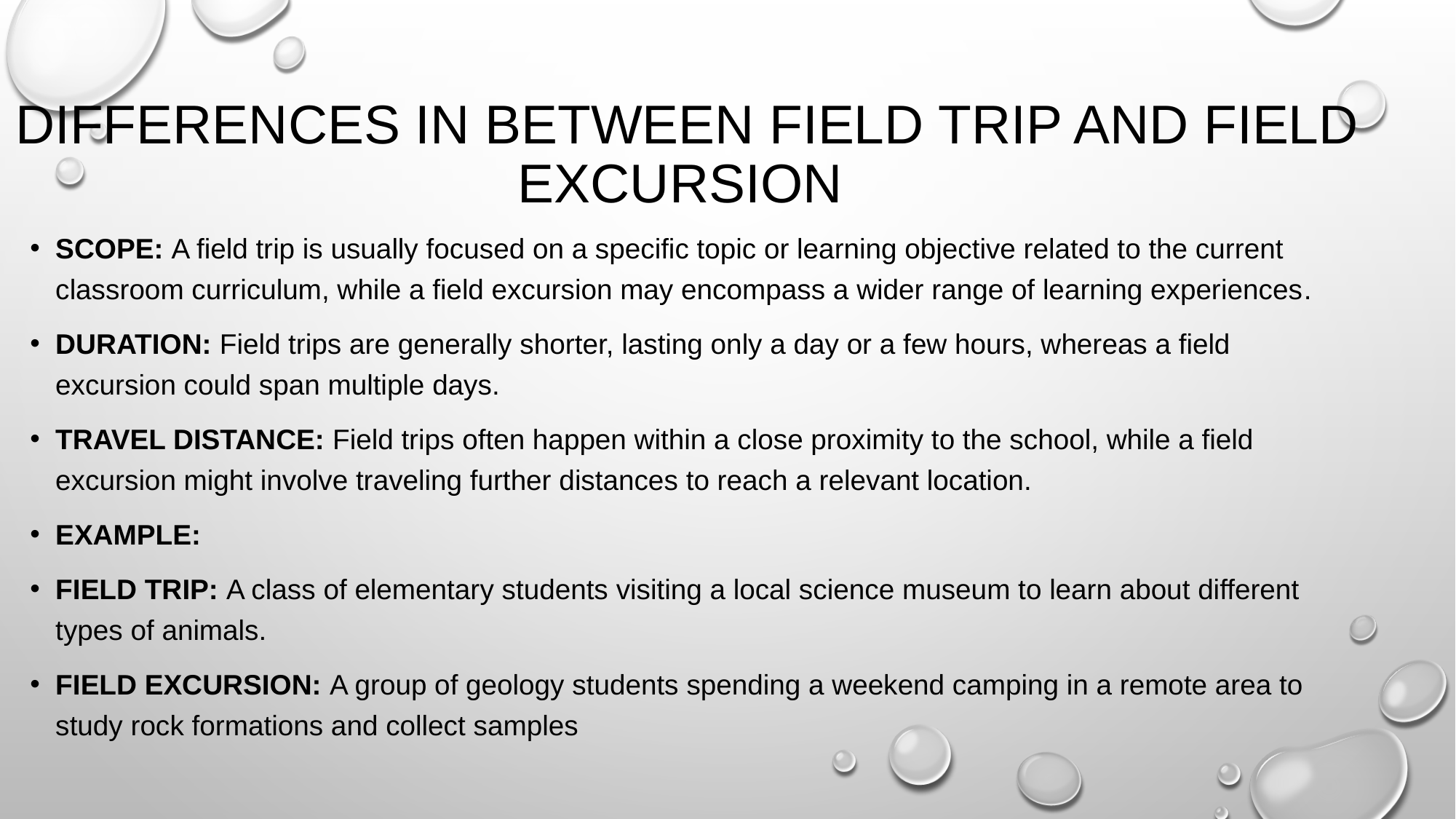

# Differences in between field trip and field excursion
Scope: A field trip is usually focused on a specific topic or learning objective related to the current classroom curriculum, while a field excursion may encompass a wider range of learning experiences.
Duration: Field trips are generally shorter, lasting only a day or a few hours, whereas a field excursion could span multiple days.
Travel Distance: Field trips often happen within a close proximity to the school, while a field excursion might involve traveling further distances to reach a relevant location.
Example:
Field Trip: A class of elementary students visiting a local science museum to learn about different types of animals.
Field Excursion: A group of geology students spending a weekend camping in a remote area to study rock formations and collect samples